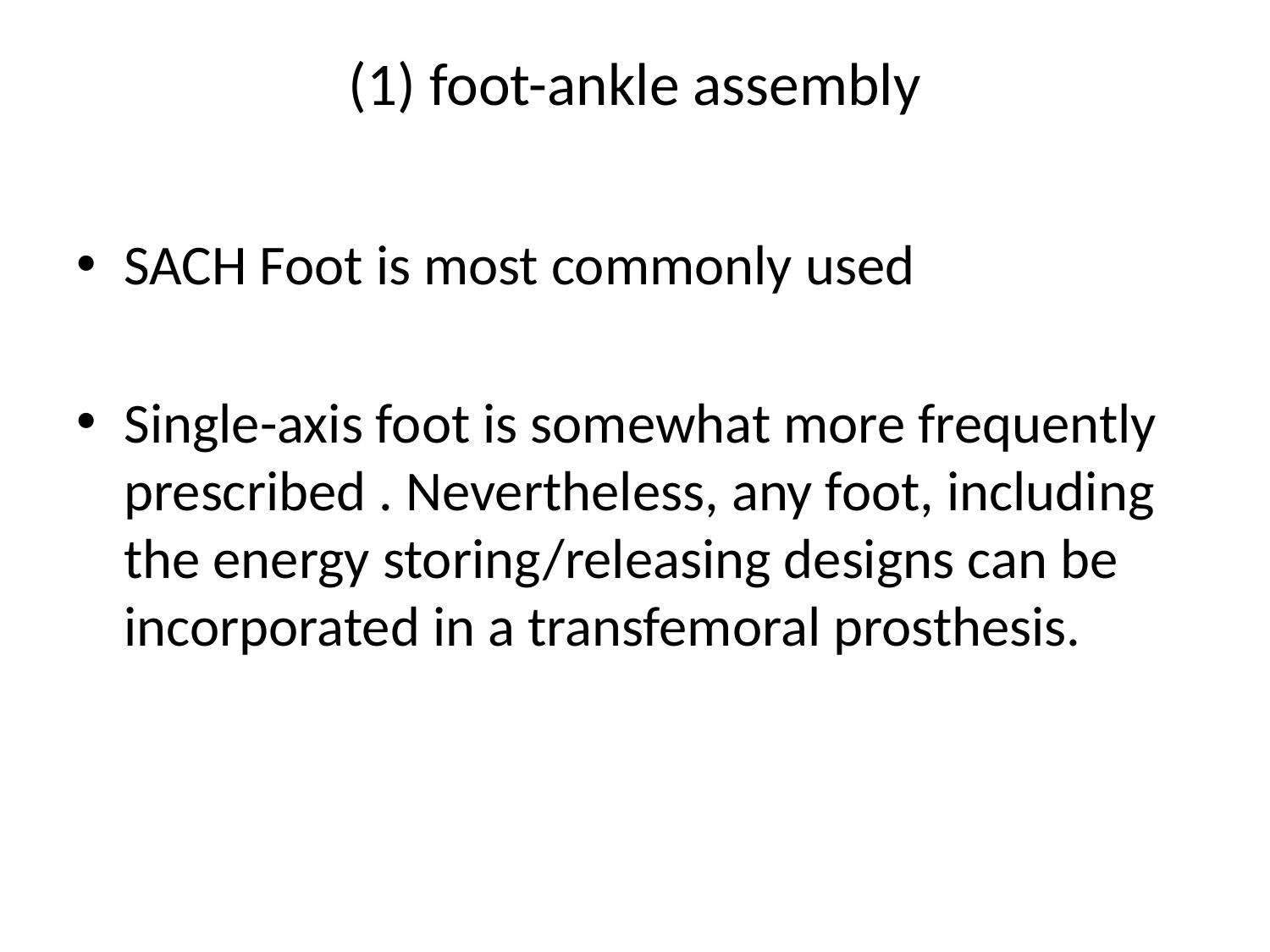

# (1) foot-ankle assembly
SACH Foot is most commonly used

Single-axis foot is somewhat more frequently prescribed . Nevertheless, any foot, including the energy storing/releasing designs can be incorporated in a transfemoral prosthesis.